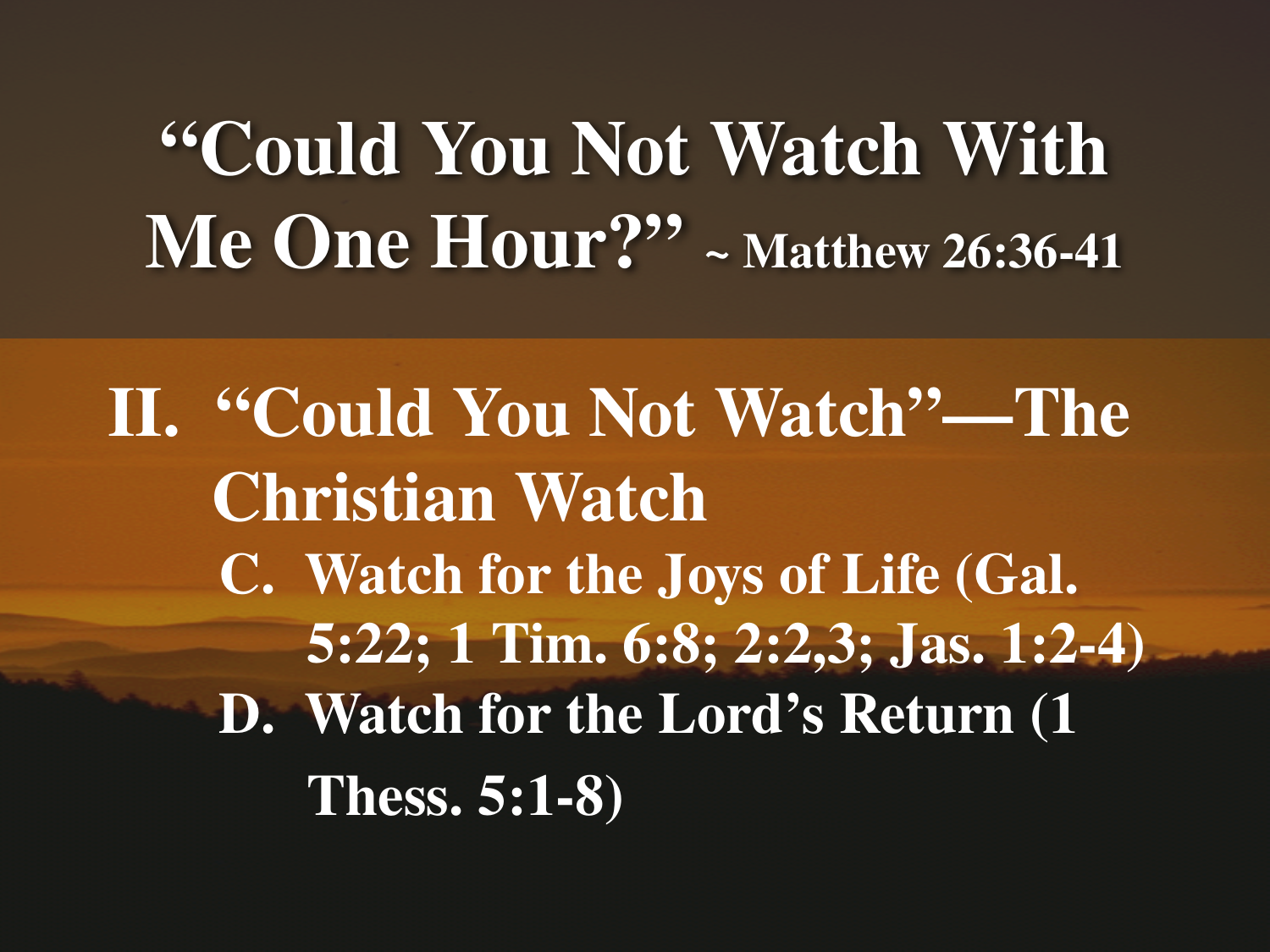

# “Could You Not Watch With Me One Hour?” ~ Matthew 26:36-41
II.  “Could You Not Watch”—The Christian Watch
C.  Watch for the Joys of Life (Gal. 5:22; 1 Tim. 6:8; 2:2,3; Jas. 1:2-4)
D.  Watch for the Lord’s Return (1 Thess. 5:1-8)